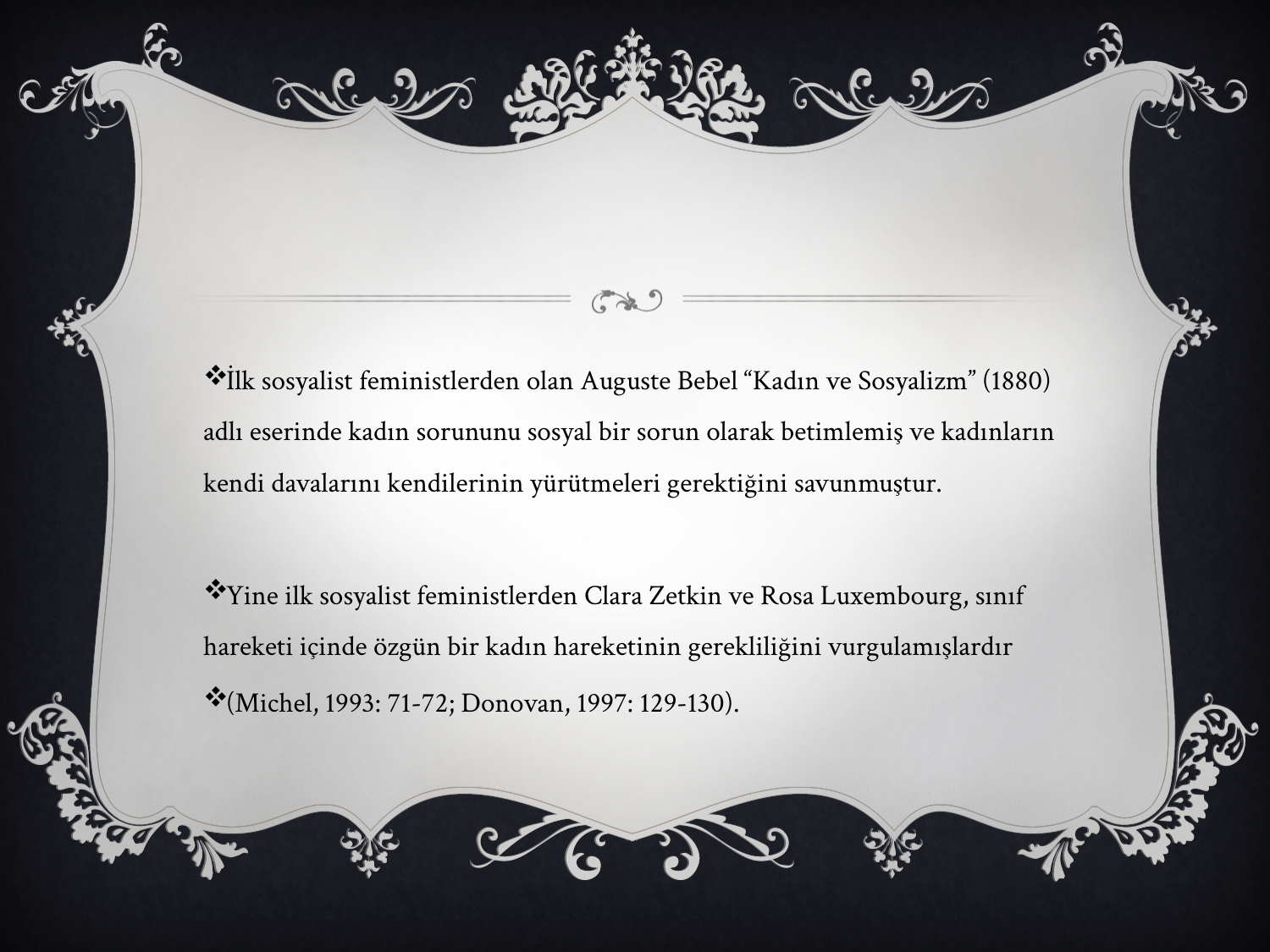

#
İlk sosyalist feministlerden olan Auguste Bebel “Kadın ve Sosyalizm” (1880) adlı eserinde kadın sorununu sosyal bir sorun olarak betimlemiş ve kadınların kendi davalarını kendilerinin yürütmeleri gerektiğini savunmuştur.

Yine ilk sosyalist feministlerden Clara Zetkin ve Rosa Luxembourg, sınıf hareketi içinde özgün bir kadın hareketinin gerekliliğini vurgulamışlardır
(Michel, 1993: 71-72; Donovan, 1997: 129-130).